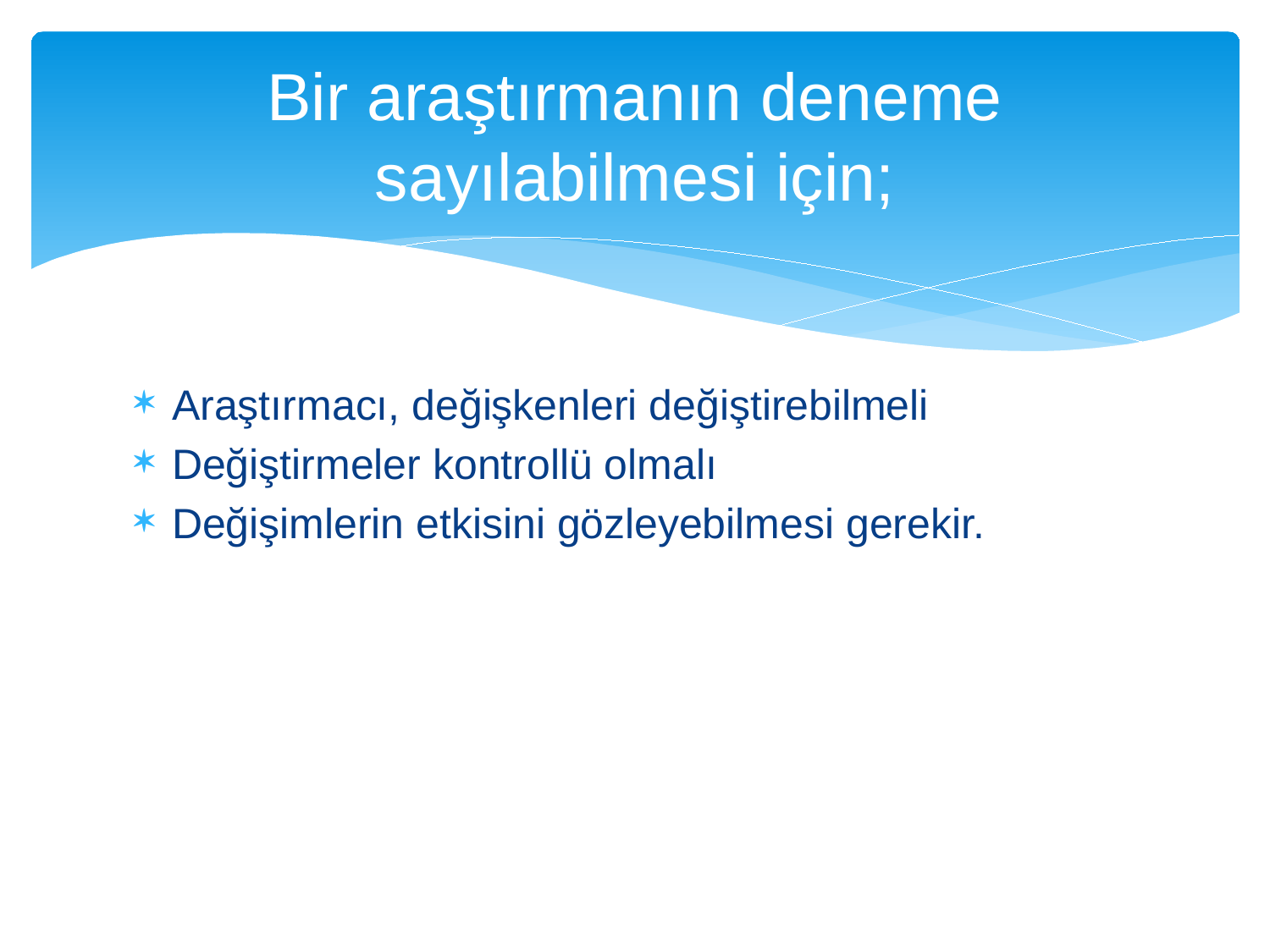

# Bir araştırmanın deneme sayılabilmesi için;
Araştırmacı, değişkenleri değiştirebilmeli
Değiştirmeler kontrollü olmalı
Değişimlerin etkisini gözleyebilmesi gerekir.